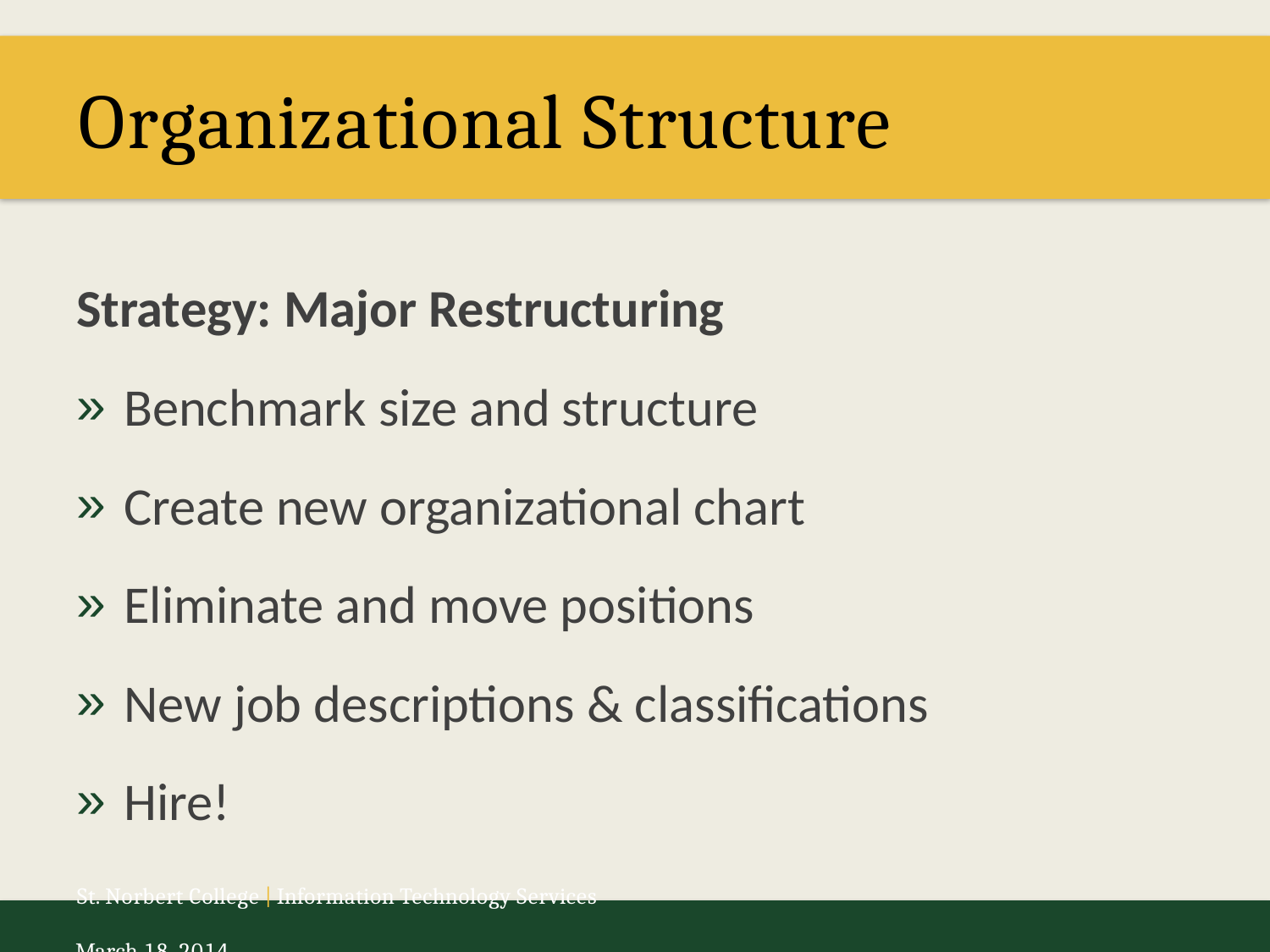

# Organizational Structure

Strategy: Major Restructuring
Benchmark size and structure
Create new organizational chart
Eliminate and move positions
New job descriptions & classifications
Hire!
St. Norbert College | Information Technology Services 	March 18, 2014